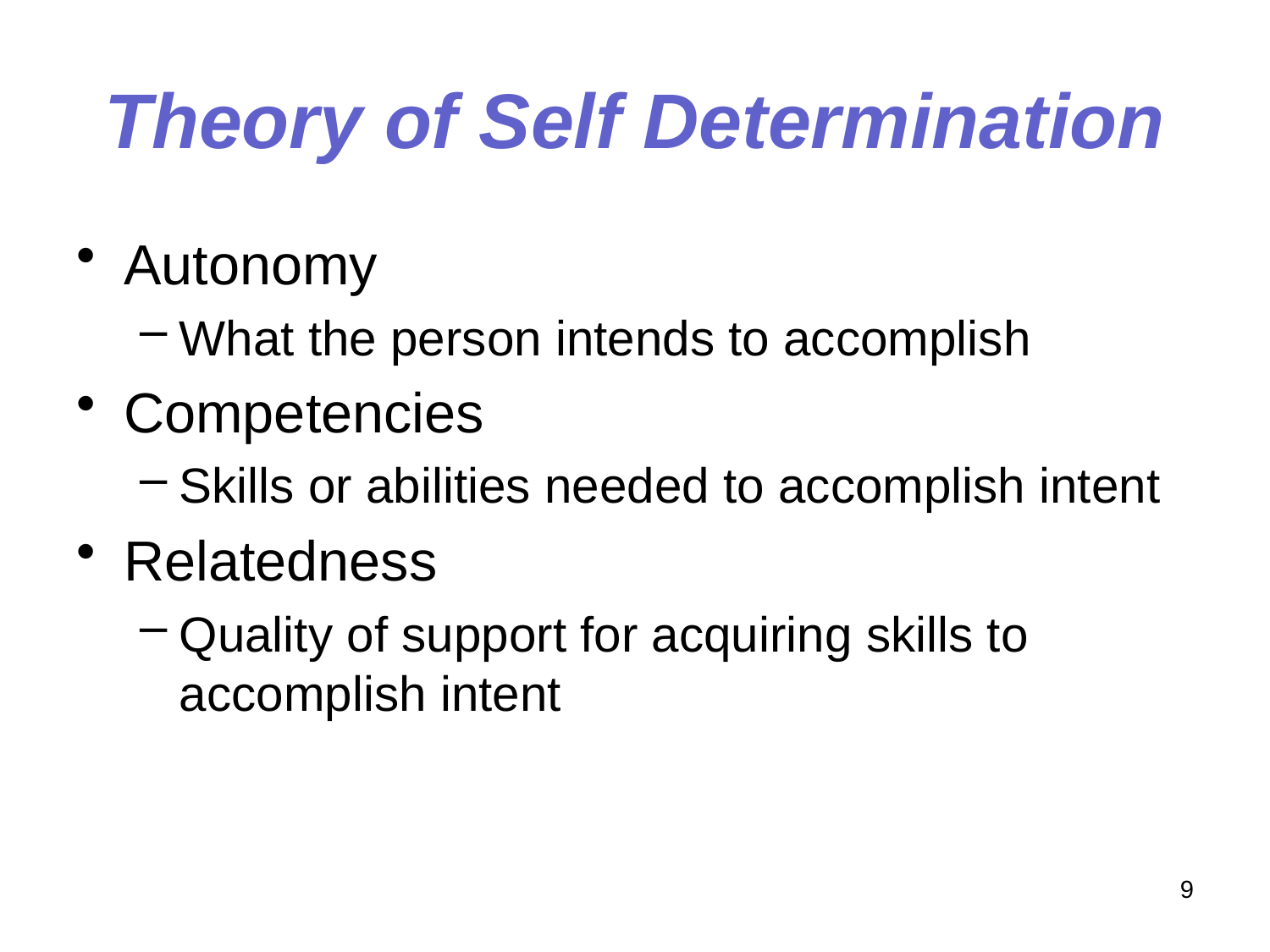

# Theory of Self Determination
Autonomy
What the person intends to accomplish
Competencies
Skills or abilities needed to accomplish intent
Relatedness
Quality of support for acquiring skills to accomplish intent
9